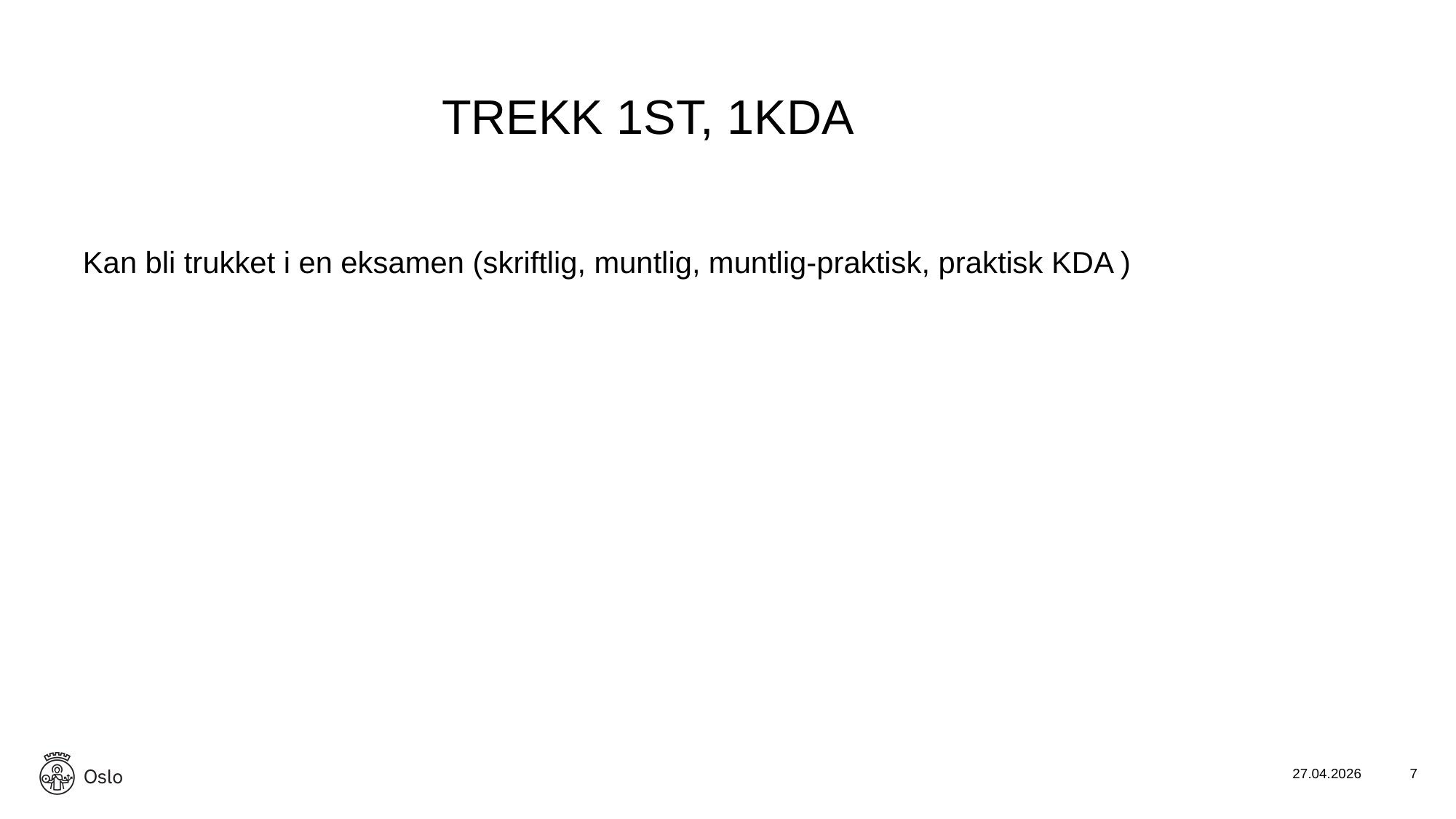

# TREKK 1ST, 1KDA
Kan bli trukket i en eksamen (skriftlig, muntlig, muntlig-praktisk, praktisk KDA )
27.04.2026
7